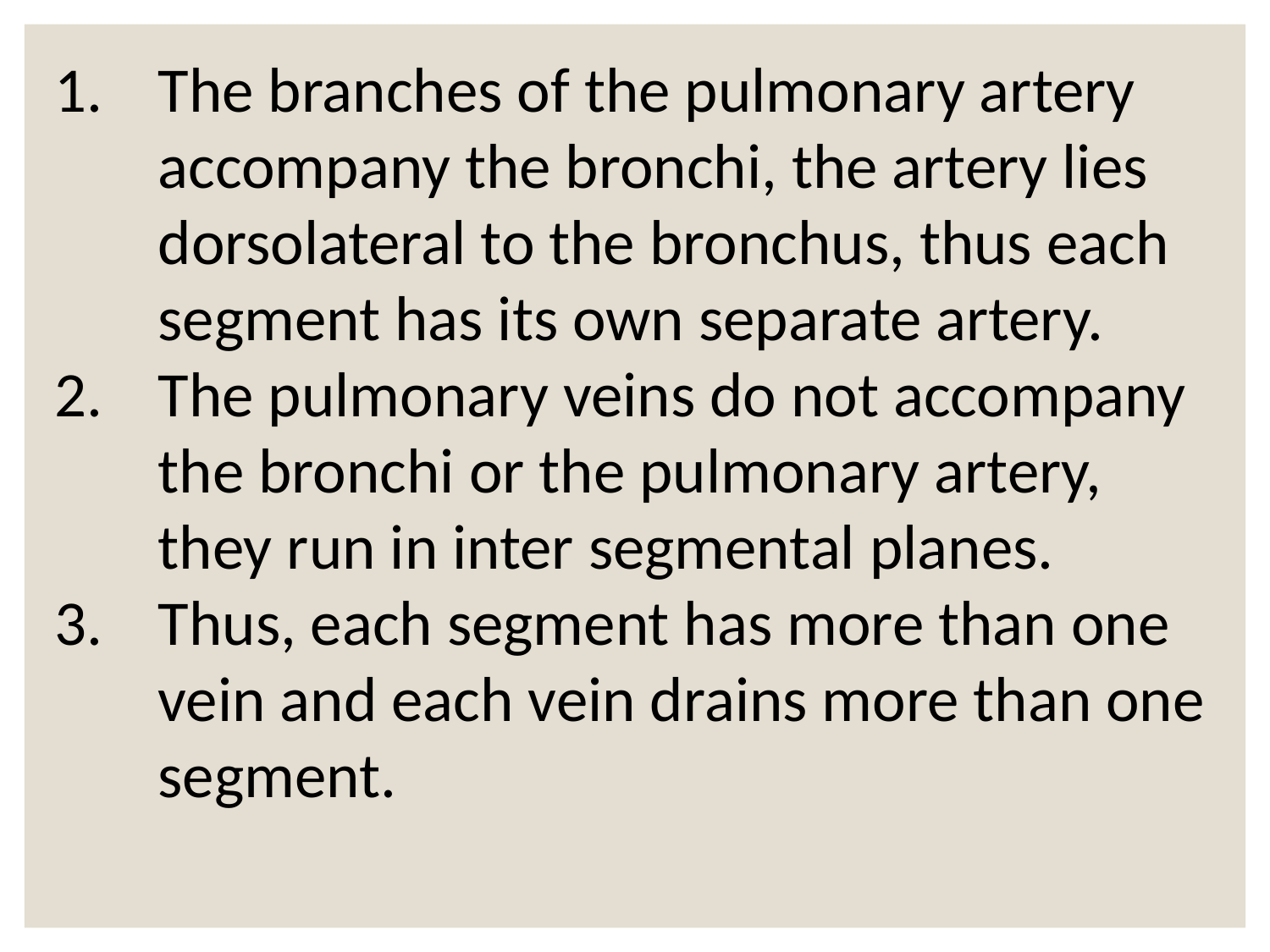

The branches of the pulmonary artery accompany the bronchi, the artery lies  dorsolateral to the bronchus, thus each segment has its own separate artery.
The pulmonary veins do not accompany the bronchi or the pulmonary artery, they run in inter segmental planes.
Thus, each segment has more than one vein and each vein drains more than one segment.